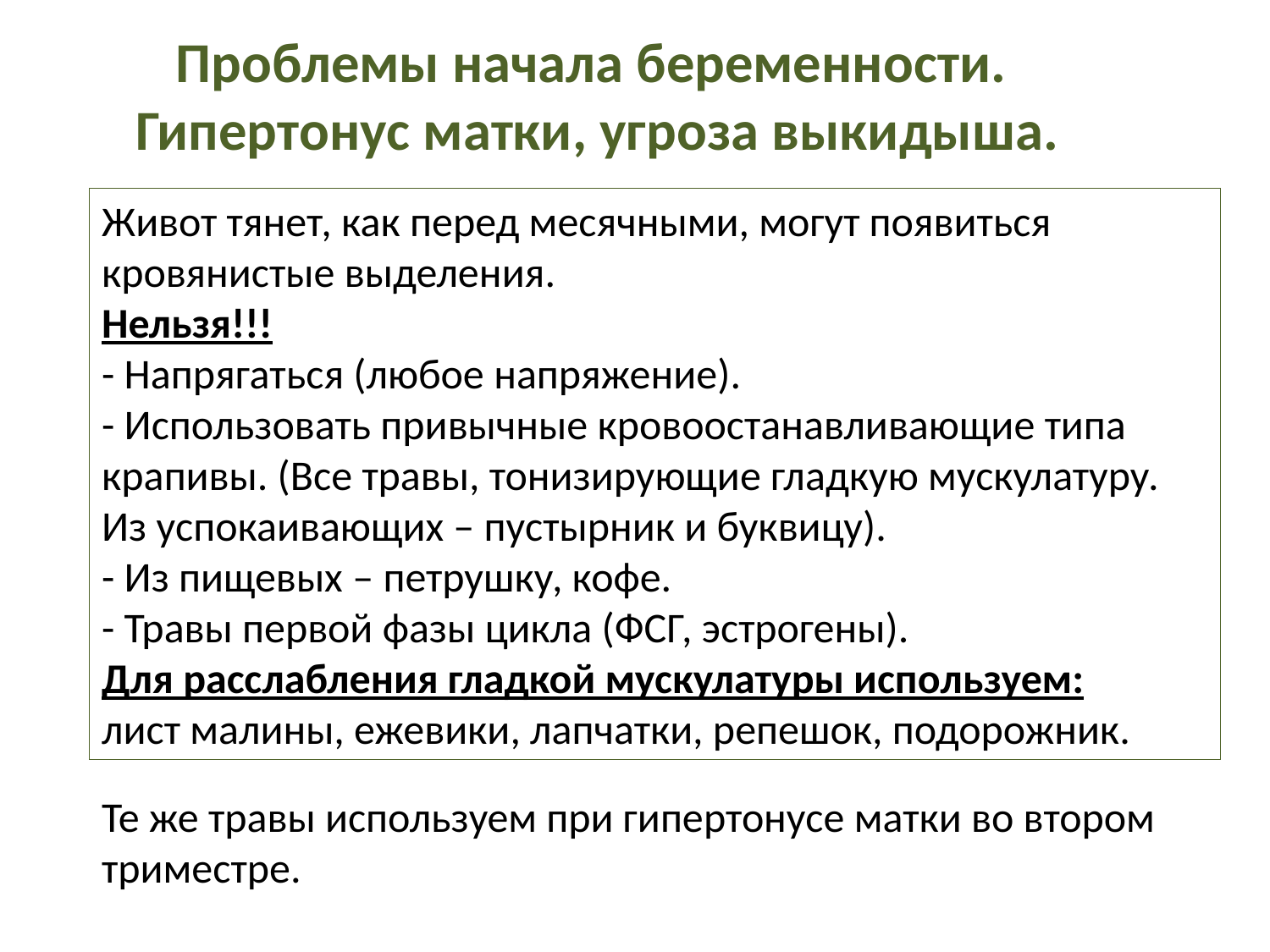

Проблемы начала беременности.
Гипертонус матки, угроза выкидыша.
Живот тянет, как перед месячными, могут появиться кровянистые выделения.
Нельзя!!!
- Напрягаться (любое напряжение).
- Использовать привычные кровоостанавливающие типа крапивы. (Все травы, тонизирующие гладкую мускулатуру. Из успокаивающих – пустырник и буквицу).
- Из пищевых – петрушку, кофе.
- Травы первой фазы цикла (ФСГ, эстрогены).
Для расслабления гладкой мускулатуры используем:
лист малины, ежевики, лапчатки, репешок, подорожник.
Те же травы используем при гипертонусе матки во втором триместре.